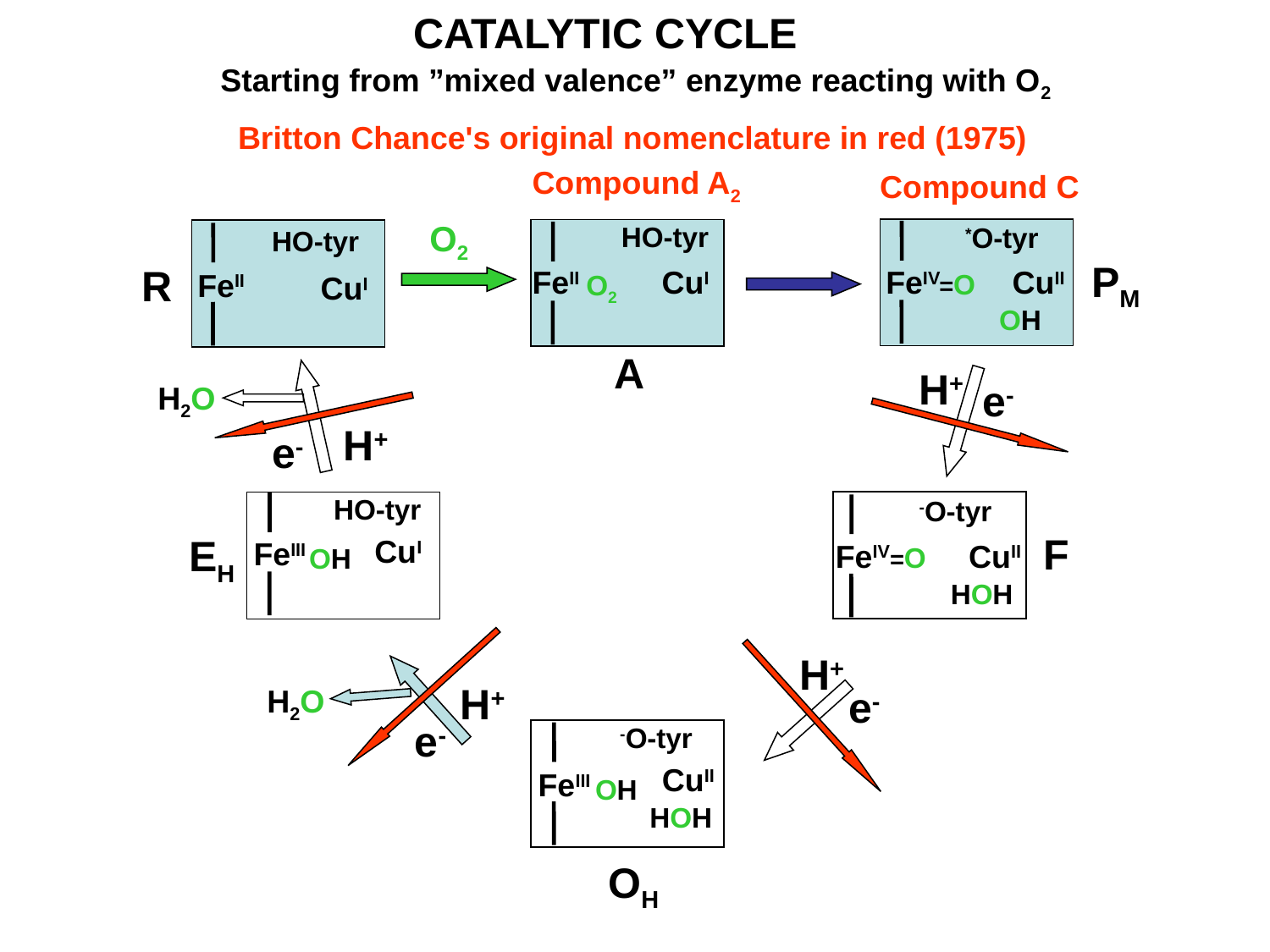

CATALYTIC CYCLE
Starting from ”mixed valence” enzyme reacting with O2
Britton Chance's original nomenclature in red (1975)
Compound A2
Compound C
O2
HO-tyr
*O-tyr
HO-tyr

FeIV

FeII

PM
R
FeII
CuI
CuII
=O
O2
CuI

OH

A
H+
e-
H2O

H+
e-

HO-tyr
-O-tyr

FeIII

FeIV

F
EH
CuI
CuII
=O
OH
HOH
H+
H+
e-
H2O

e-

-O-tyr

FeIII

CuII
OH
HOH
OH